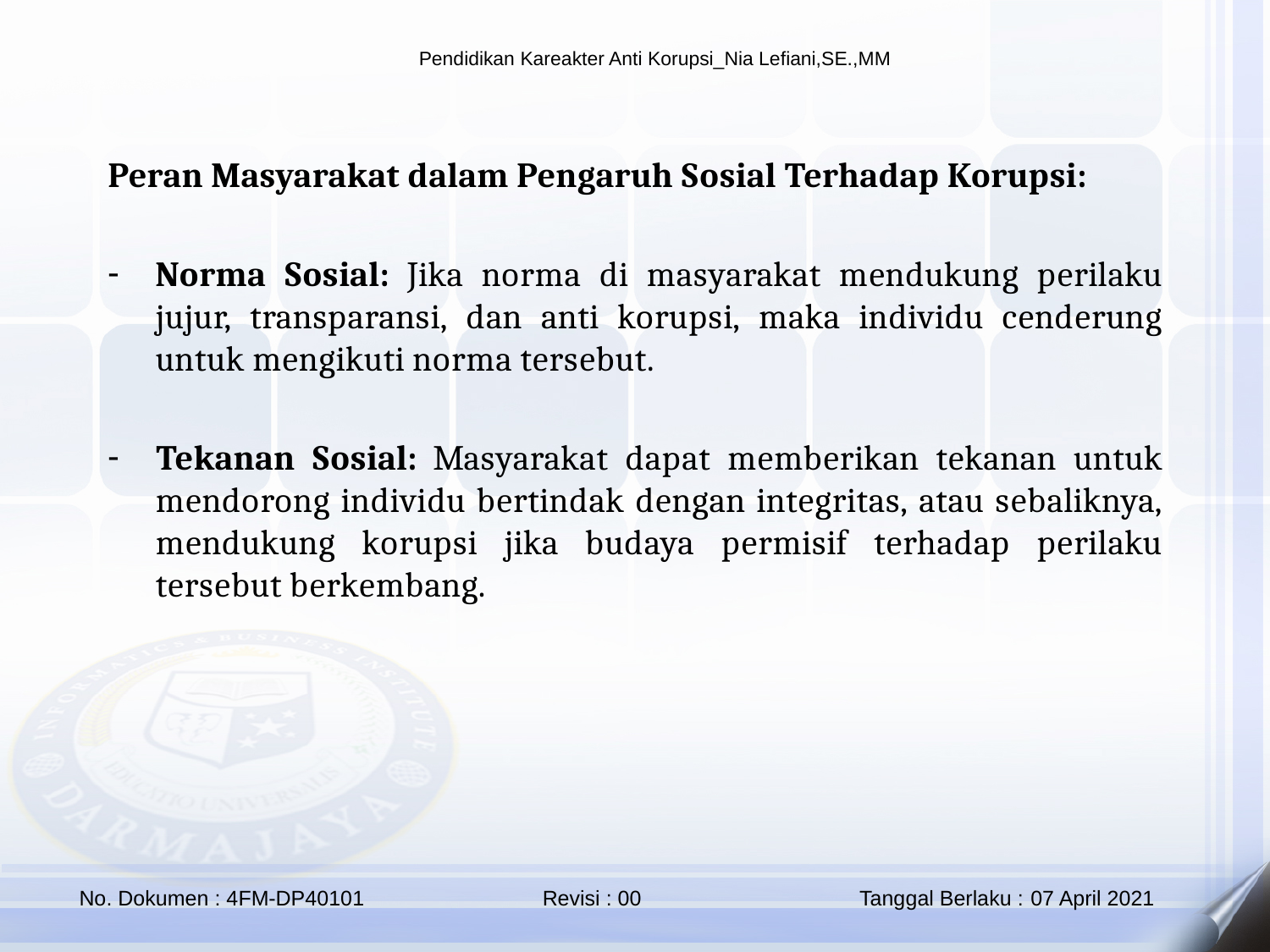

Peran Masyarakat dalam Pengaruh Sosial Terhadap Korupsi:

Norma Sosial: Jika norma di masyarakat mendukung perilaku jujur, transparansi, dan anti korupsi, maka individu cenderung untuk mengikuti norma tersebut.

Tekanan Sosial: Masyarakat dapat memberikan tekanan untuk mendorong individu bertindak dengan integritas, atau sebaliknya, mendukung korupsi jika budaya permisif terhadap perilaku tersebut berkembang.